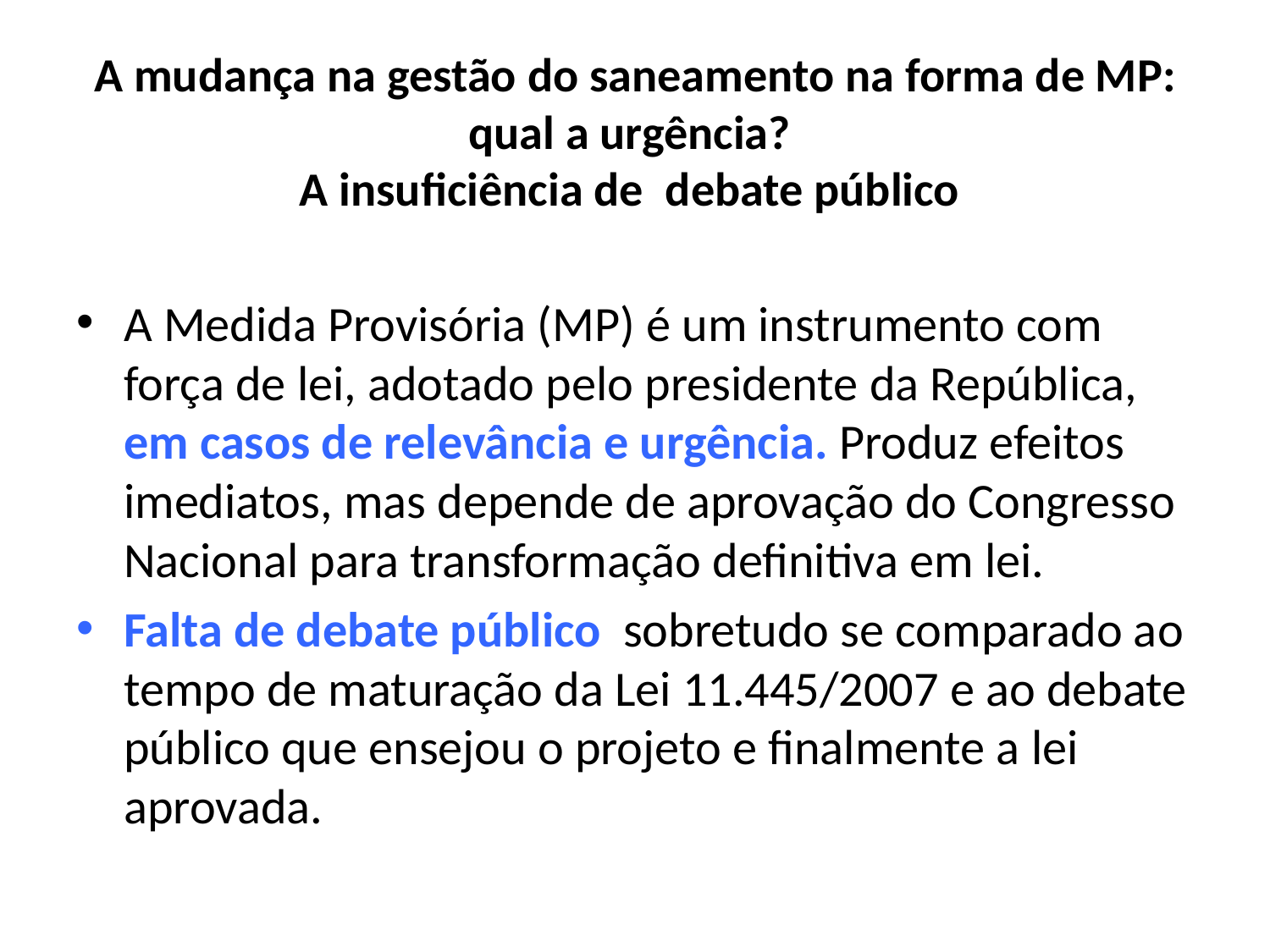

# A mudança na gestão do saneamento na forma de MP: qual a urgência? A insuficiência de  debate público
A Medida Provisória (MP) é um instrumento com força de lei, adotado pelo presidente da República, em casos de relevância e urgência. Produz efeitos imediatos, mas depende de aprovação do Congresso Nacional para transformação definitiva em lei.
Falta de debate público  sobretudo se comparado ao tempo de maturação da Lei 11.445/2007 e ao debate público que ensejou o projeto e finalmente a lei aprovada.